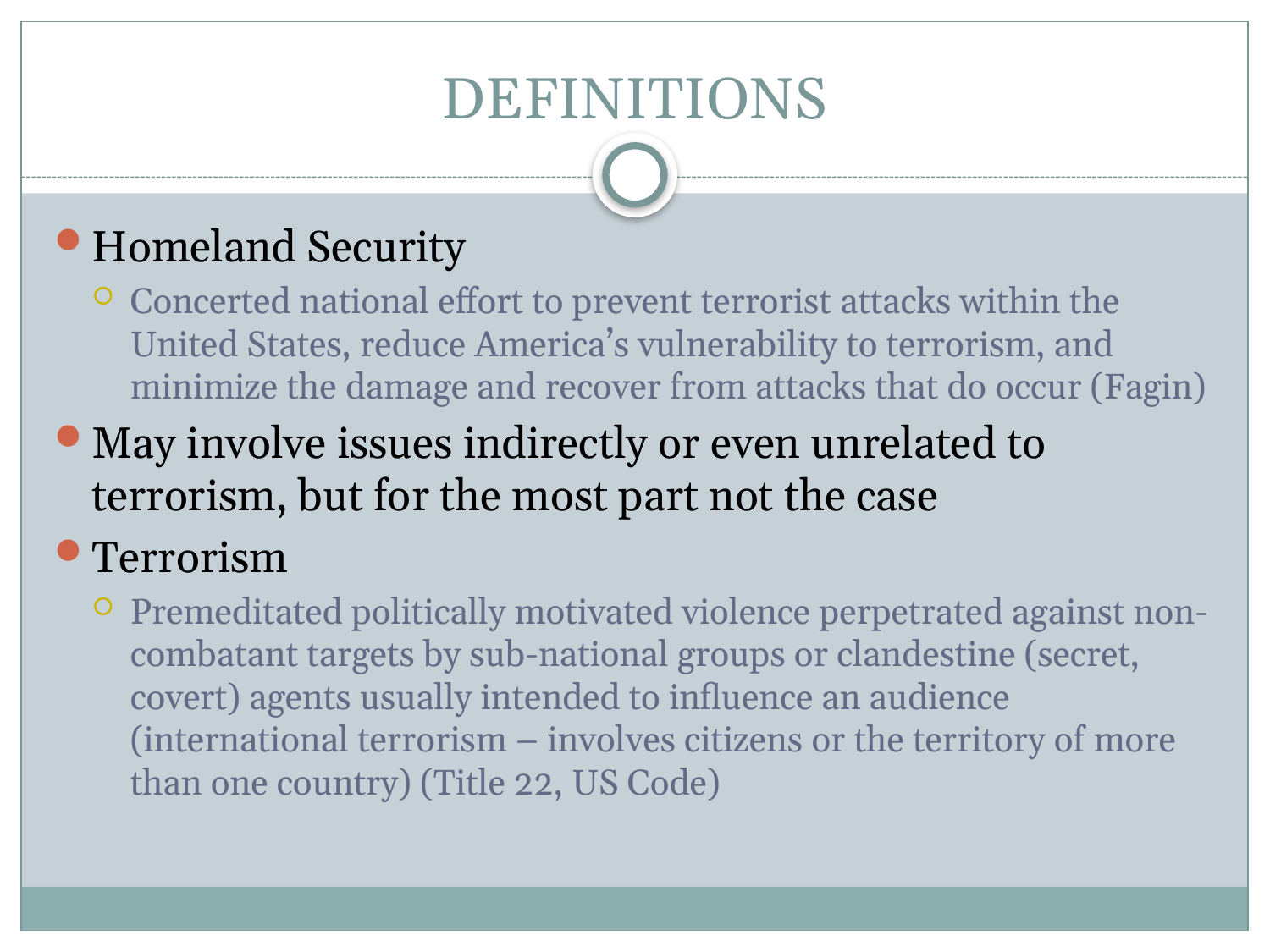

# DEFINITIONS
Homeland Security
Concerted national effort to prevent terrorist attacks within the United States, reduce America’s vulnerability to terrorism, and minimize the damage and recover from attacks that do occur (Fagin)
May involve issues indirectly or even unrelated to terrorism, but for the most part not the case
Terrorism
Premeditated politically motivated violence perpetrated against non-combatant targets by sub-national groups or clandestine (secret, covert) agents usually intended to influence an audience (international terrorism – involves citizens or the territory of more than one country) (Title 22, US Code)